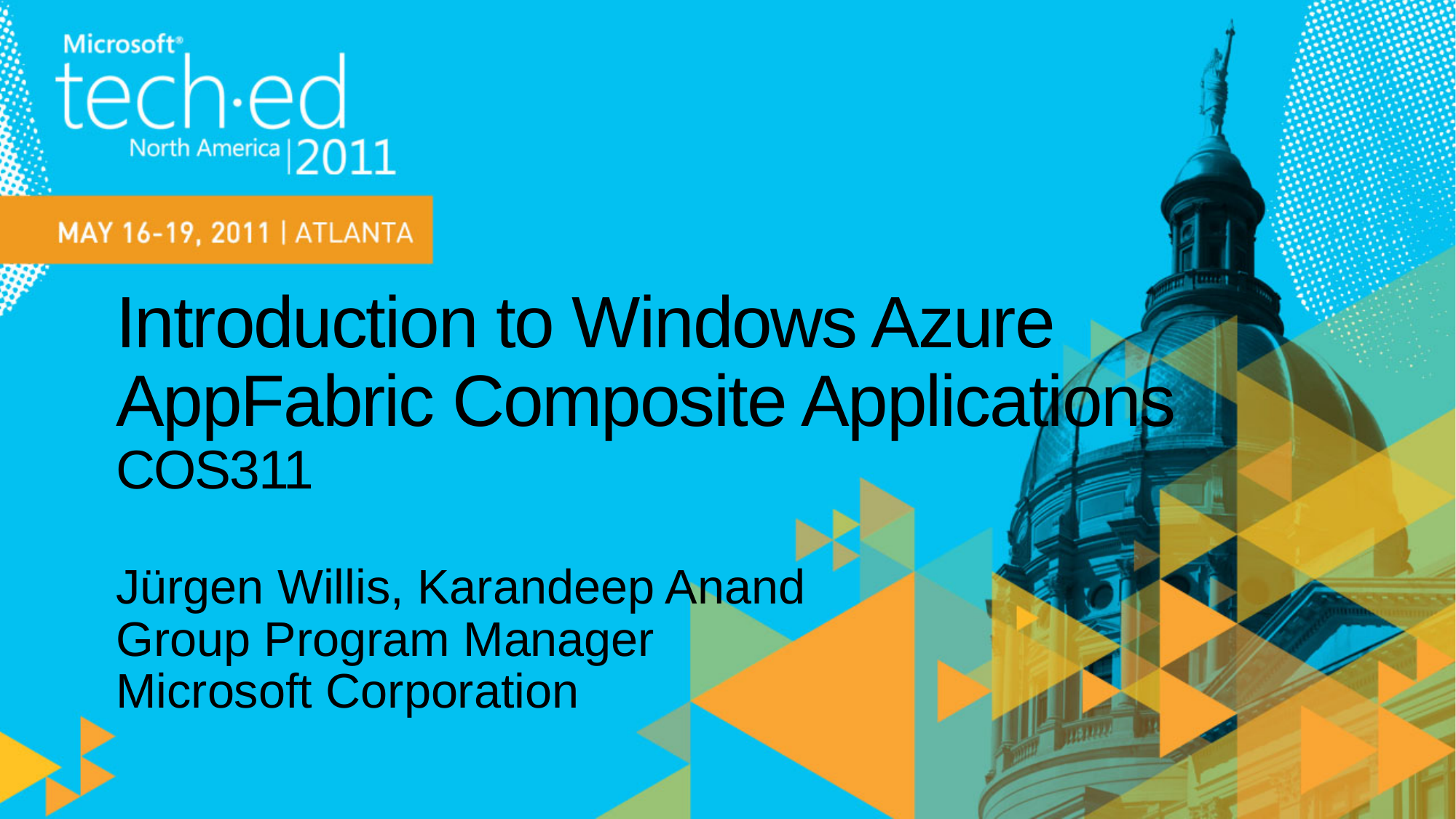

# Introduction to Windows Azure AppFabric Composite Applications COS311
Jürgen Willis, Karandeep Anand
Group Program Manager
Microsoft Corporation